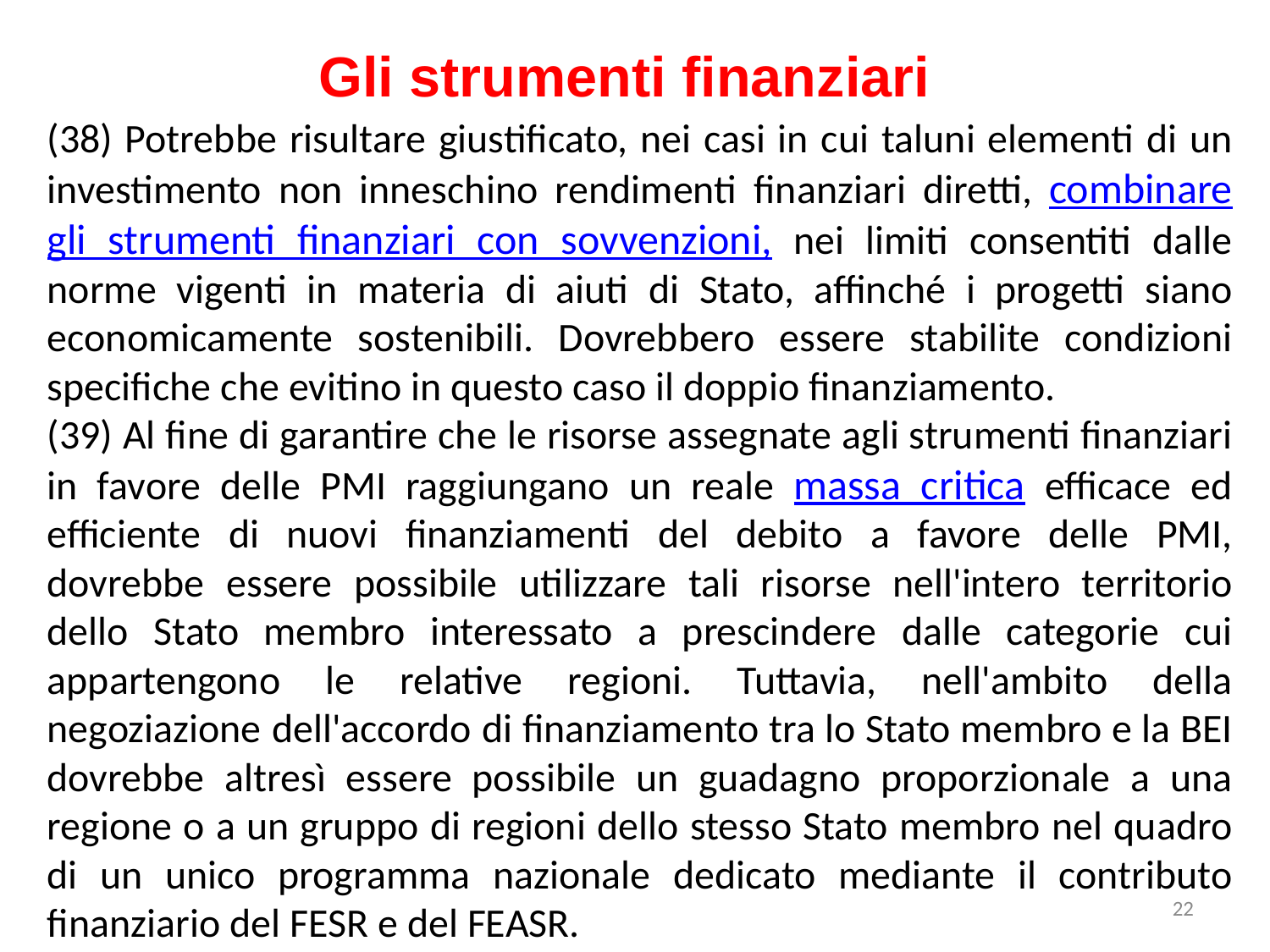

Gli strumenti finanziari
(38) Potrebbe risultare giustificato, nei casi in cui taluni elementi di un investimento non inneschino rendimenti finanziari diretti, combinare gli strumenti finanziari con sovvenzioni, nei limiti consentiti dalle norme vigenti in materia di aiuti di Stato, affinché i progetti siano economicamente sostenibili. Dovrebbero essere stabilite condizioni specifiche che evitino in questo caso il doppio finanziamento.
(39) Al fine di garantire che le risorse assegnate agli strumenti finanziari in favore delle PMI raggiungano un reale massa critica efficace ed efficiente di nuovi finanziamenti del debito a favore delle PMI, dovrebbe essere possibile utilizzare tali risorse nell'intero territorio dello Stato membro interessato a prescindere dalle categorie cui appartengono le relative regioni. Tuttavia, nell'ambito della negoziazione dell'accordo di finanziamento tra lo Stato membro e la BEI dovrebbe altresì essere possibile un guadagno proporzionale a una regione o a un gruppo di regioni dello stesso Stato membro nel quadro di un unico programma nazionale dedicato mediante il contributo finanziario del FESR e del FEASR.

22